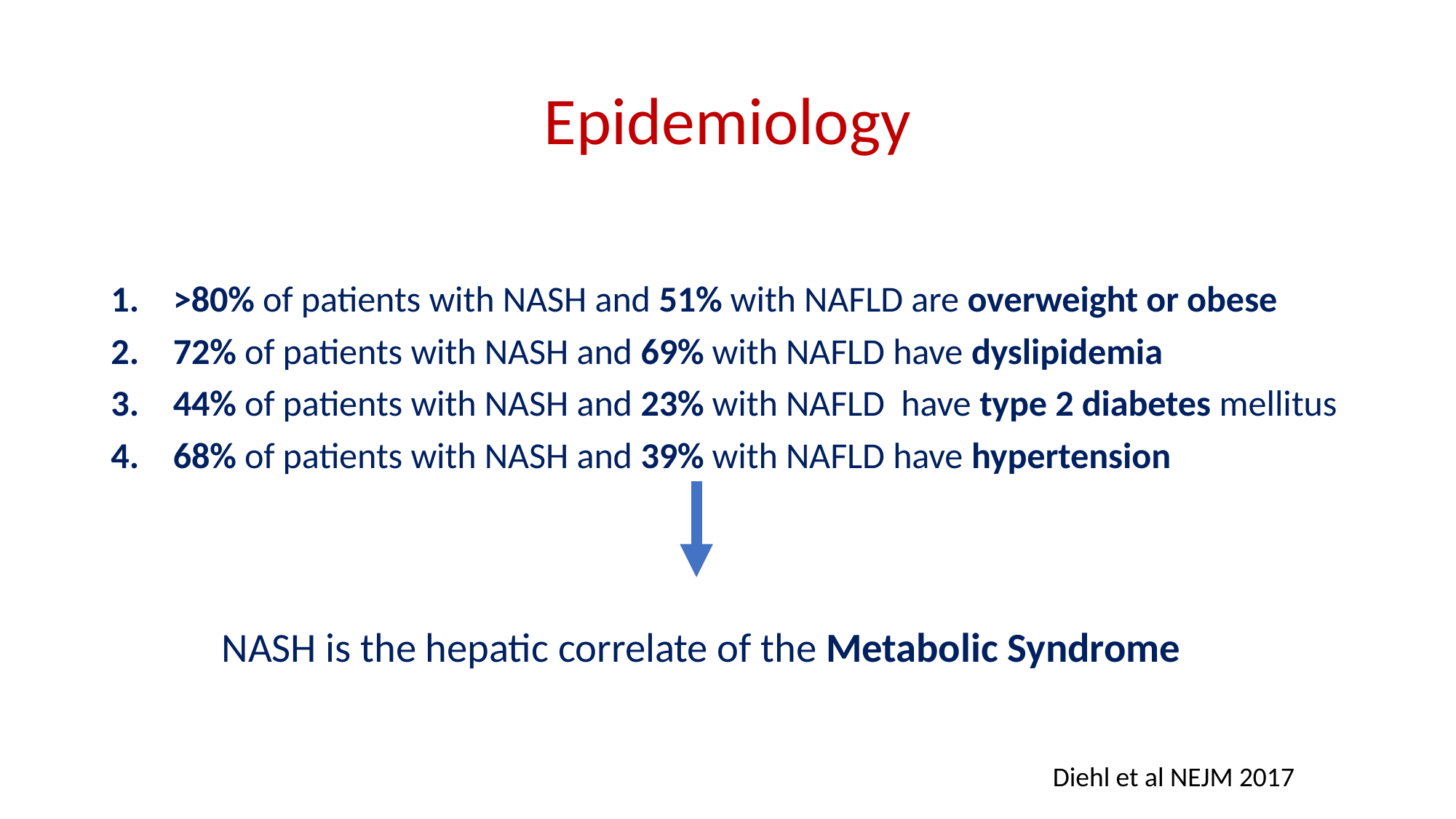

# Epidemiology

>80% of patients with NASH and 51% with NAFLD are overweight or obese
72% of patients with NASH and 69% with NAFLD have dyslipidemia
44% of patients with NASH and 23% with NAFLD  have type 2 diabetes mellitus
68% of patients with NASH and 39% with NAFLD have hypertension
NASH is the hepatic correlate of the Metabolic Syndrome
Diehl et al NEJM 2017